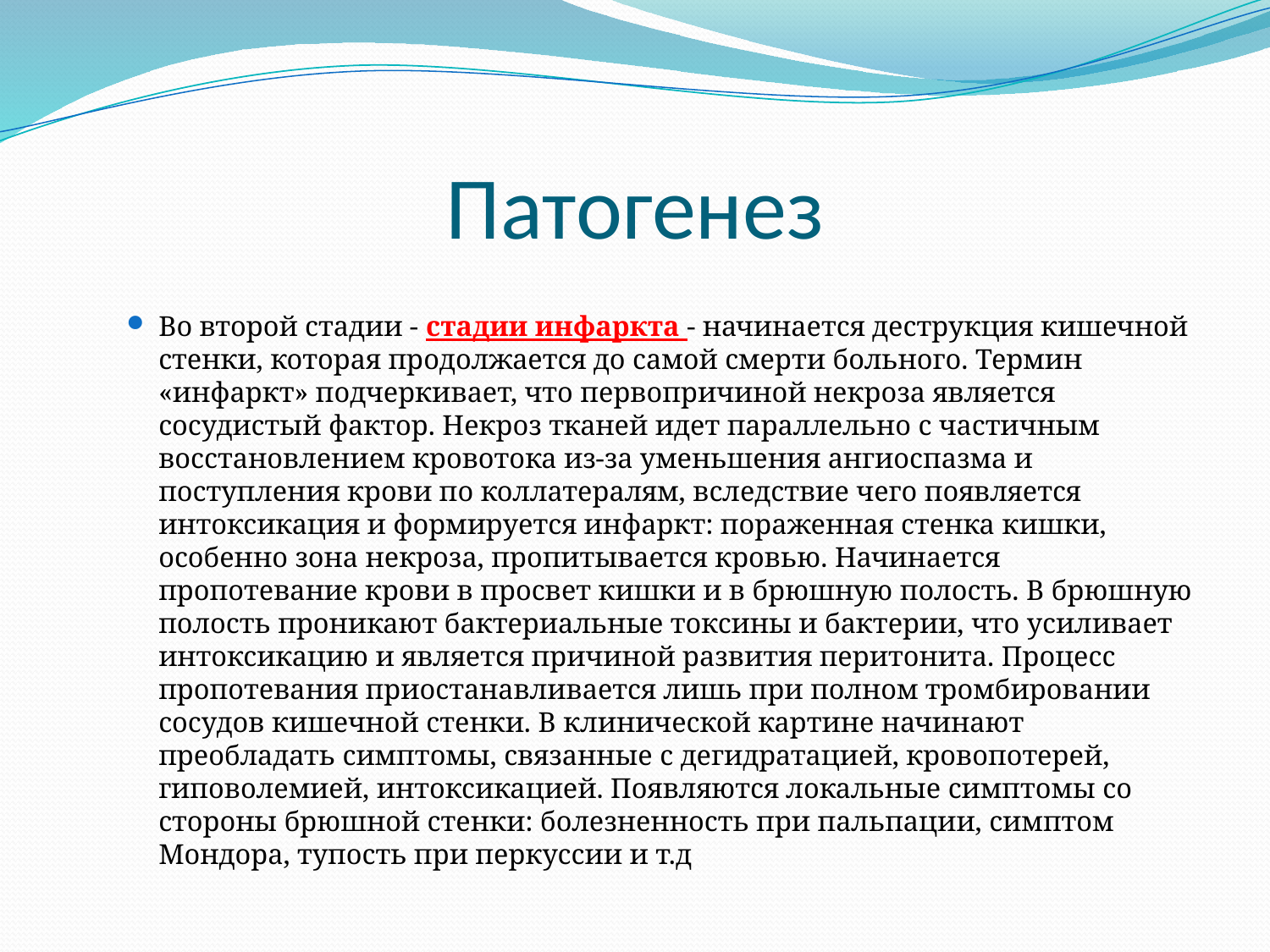

# Патогенез

Во второй стадии - стадии инфаркта - начинается деструкция кишечной стенки, которая продолжается до самой смерти больного. Термин «инфаркт» подчеркивает, что первопричиной некроза является сосудистый фактор. Некроз тканей идет параллельно с частичным восстановлением кровотока из-за уменьшения ангиоспазма и поступления крови по коллатералям, вследствие чего появляется интоксикация и формируется инфаркт: пораженная стенка кишки, особенно зона некроза, пропитывается кровью. Начинается пропотевание крови в просвет кишки и в брюшную полость. В брюшную полость проникают бактериальные токсины и бактерии, что усиливает интоксикацию и является причиной развития перитонита. Процесс пропотевания приостанавливается лишь при полном тромбировании сосудов кишечной стенки. В клинической картине начинают преобладать симптомы, связанные с дегидратацией, кровопотерей, гиповолемией, интоксикацией. Появляются локальные симптомы со стороны брюшной стенки: болезненность при пальпации, симптом Мондора, тупость при перкуссии и т.д